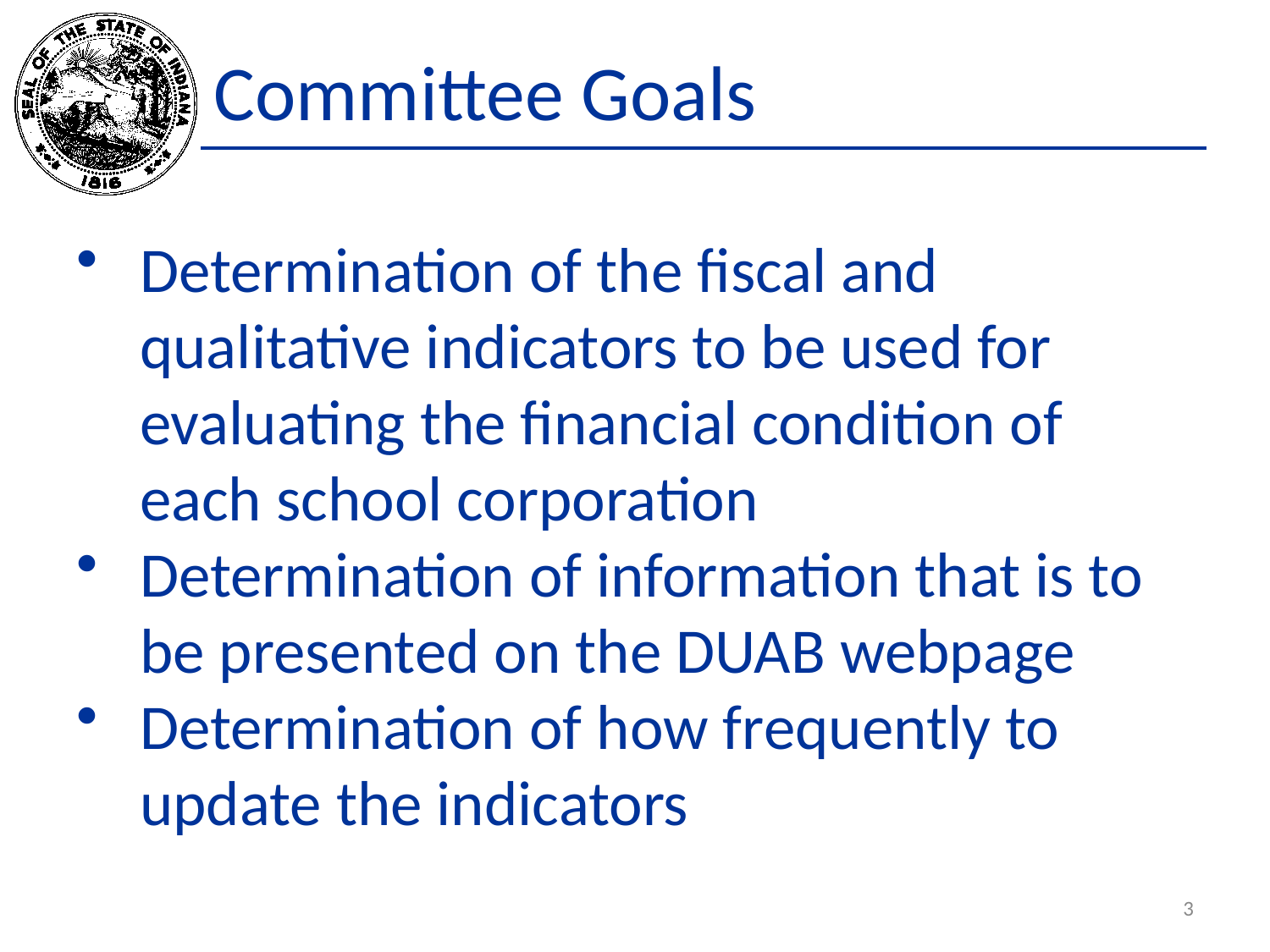

# Committee Goals
Determination of the fiscal and qualitative indicators to be used for evaluating the financial condition of each school corporation
Determination of information that is to be presented on the DUAB webpage
Determination of how frequently to update the indicators
3